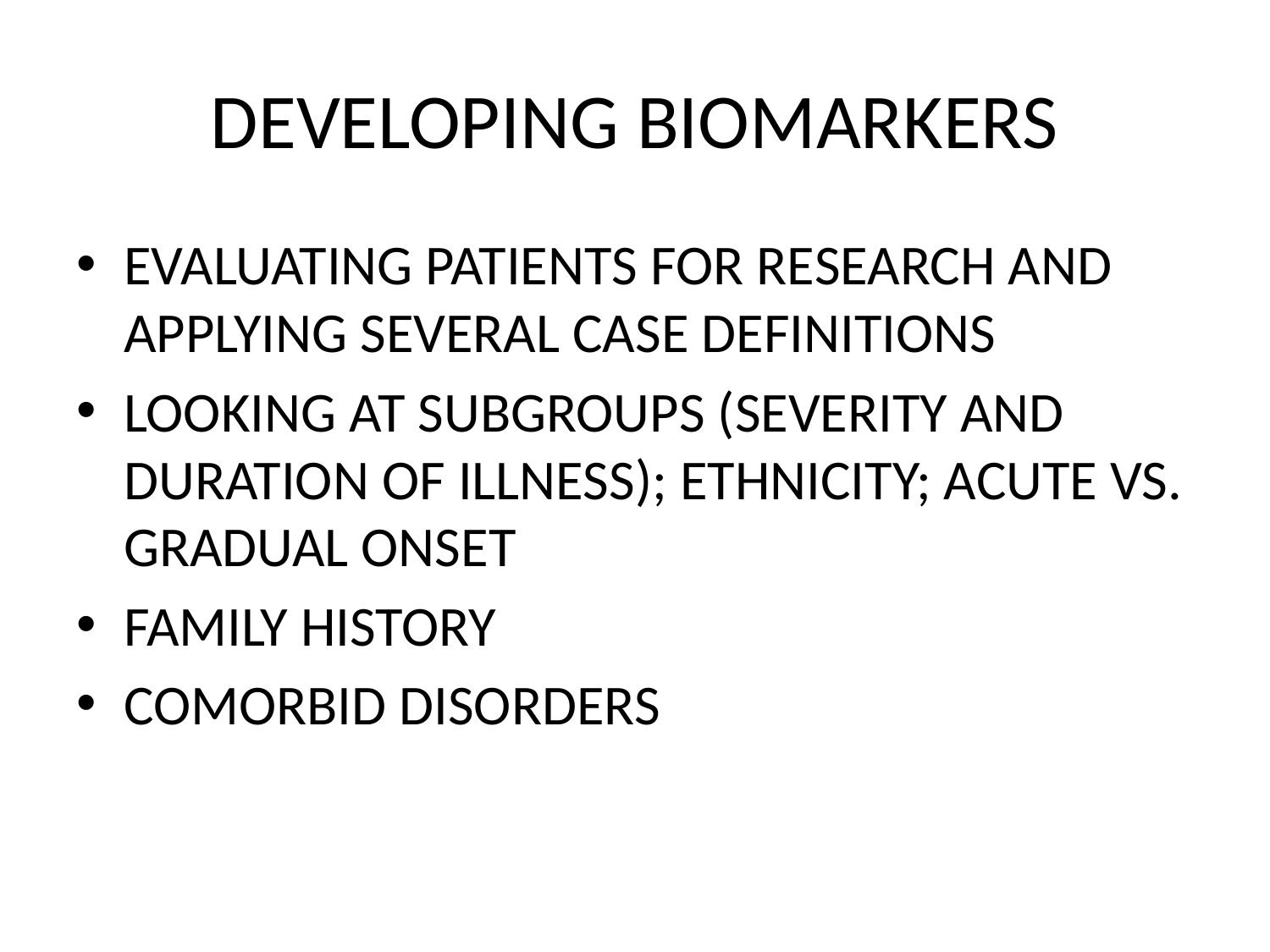

# DEVELOPING BIOMARKERS
EVALUATING PATIENTS FOR RESEARCH AND APPLYING SEVERAL CASE DEFINITIONS
LOOKING AT SUBGROUPS (SEVERITY AND DURATION OF ILLNESS); ETHNICITY; ACUTE VS. GRADUAL ONSET
FAMILY HISTORY
COMORBID DISORDERS